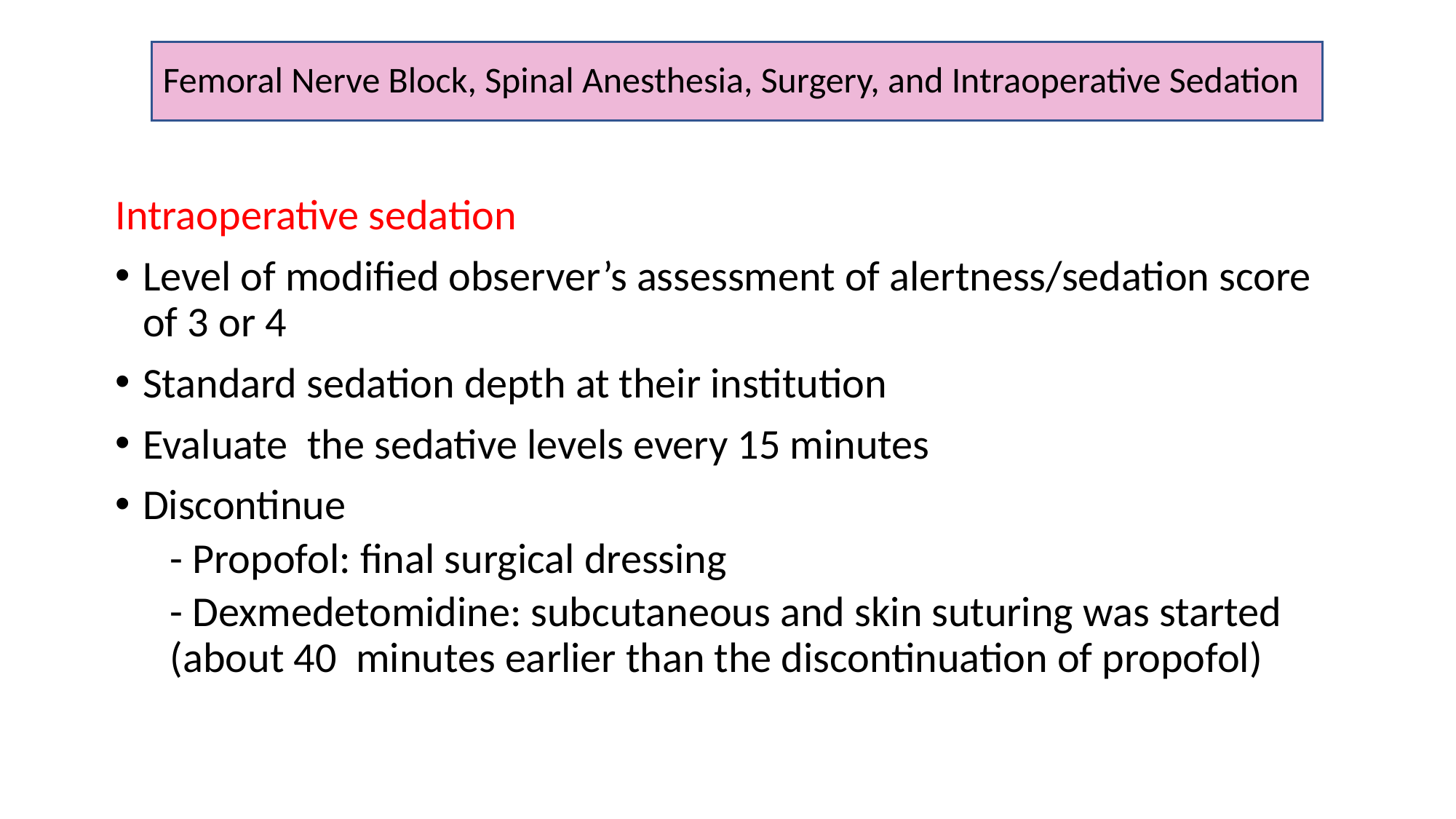

Femoral Nerve Block, Spinal Anesthesia, Surgery, and Intraoperative Sedation
Intraoperative sedation
Level of modified observer’s assessment of alertness/sedation score of 3 or 4
Standard sedation depth at their institution
Evaluate  the sedative levels every 15 minutes
Discontinue
- Propofol: final surgical dressing
- Dexmedetomidine: subcutaneous and skin suturing was started (about 40  minutes earlier than the discontinuation of propofol)